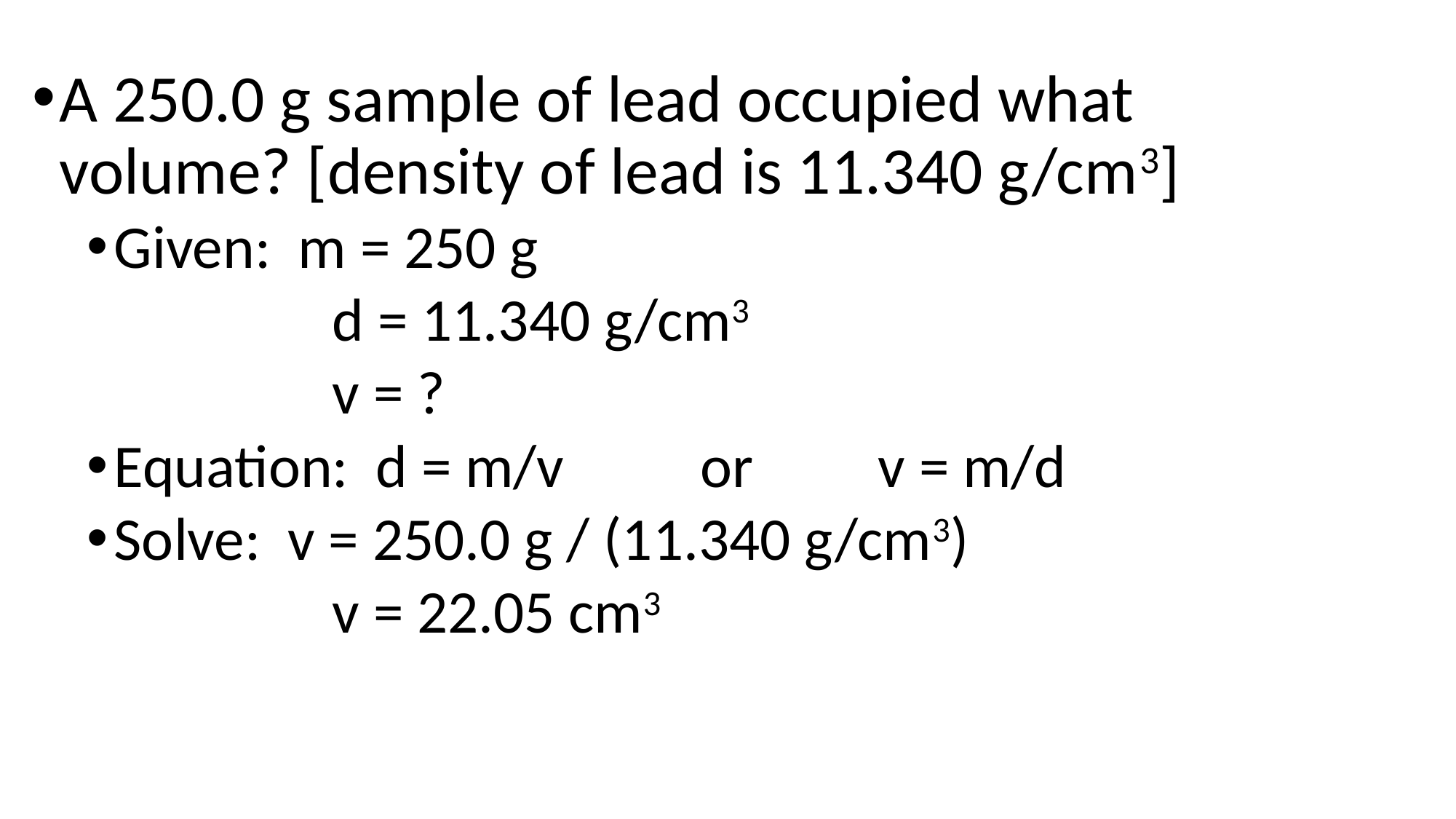

A 250.0 g sample of lead occupied what volume? [density of lead is 11.340 g/cm3]
Given:  m = 250 g
			d = 11.340 g/cm3
			v = ?
Equation:  d = m/v          or  	v = m/d
Solve:  v = 250.0 g / (11.340 g/cm3)
			v = 22.05 cm3